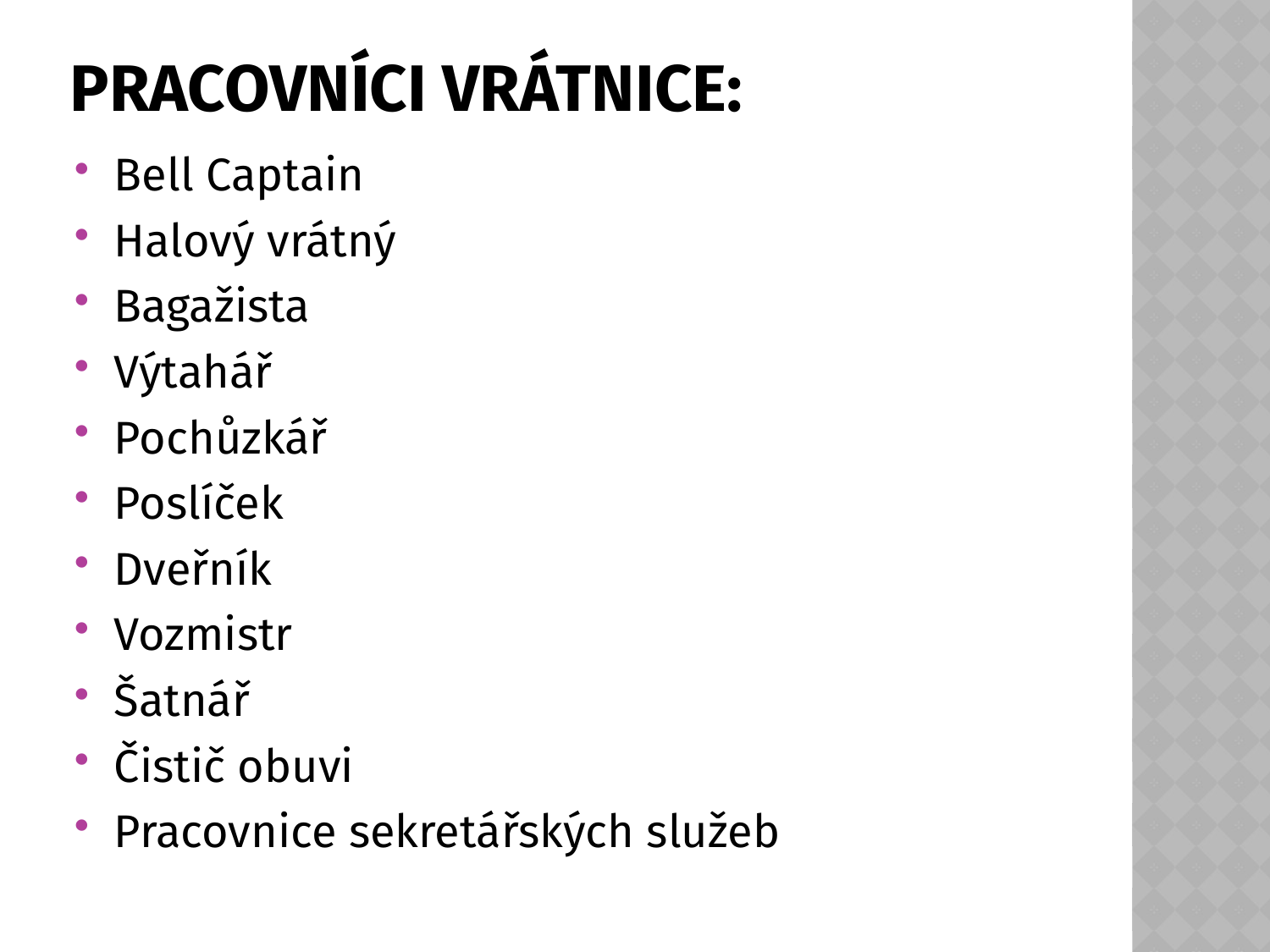

# Pracovníci vrátnice:
Bell Captain
Halový vrátný
Bagažista
Výtahář
Pochůzkář
Poslíček
Dveřník
Vozmistr
Šatnář
Čistič obuvi
Pracovnice sekretářských služeb